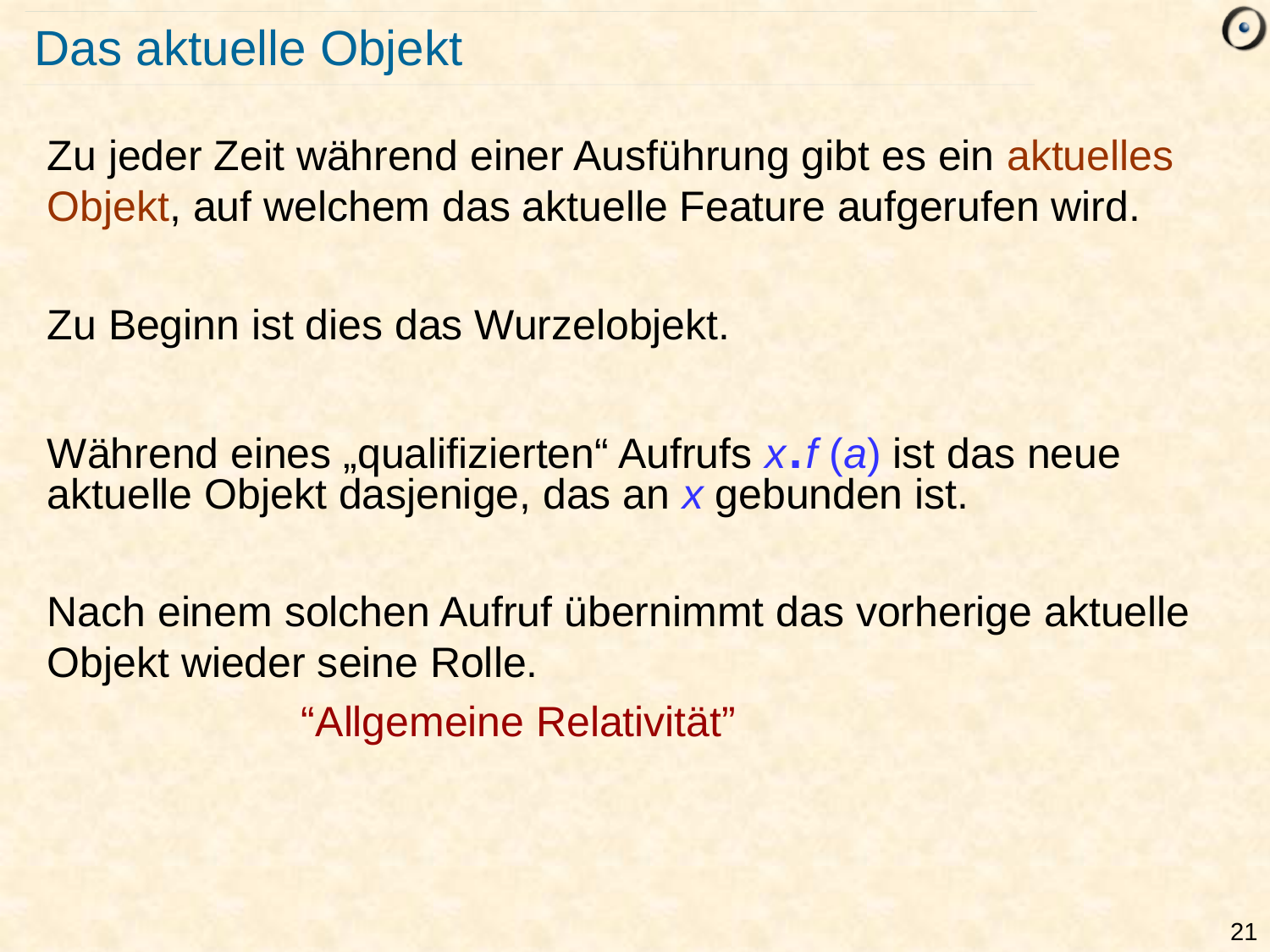

# Das aktuelle Objekt
Zu jeder Zeit während einer Ausführung gibt es ein aktuelles Objekt, auf welchem das aktuelle Feature aufgerufen wird.

Zu Beginn ist dies das Wurzelobjekt.

Während eines „qualifizierten“ Aufrufs x.f (a) ist das neue aktuelle Objekt dasjenige, das an x gebunden ist.

Nach einem solchen Aufruf übernimmt das vorherige aktuelle Objekt wieder seine Rolle.
		“Allgemeine Relativität”